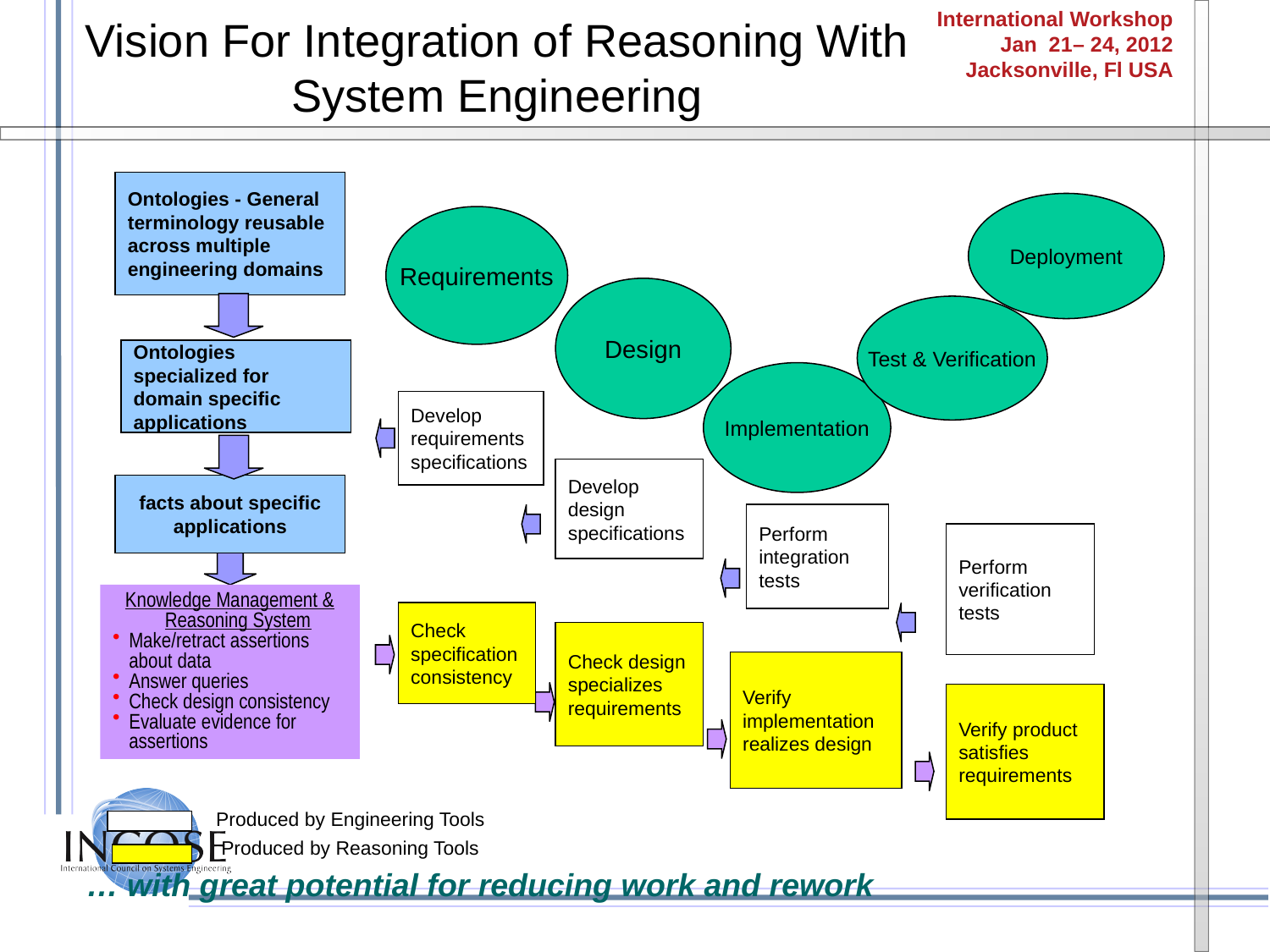

# Vision For Integration of Reasoning With System Engineering
Ontologies - General terminology reusable across multiple engineering domains
Deployment
Requirements
Design

Test & Verification
Ontologies specialized for domain specific applications
Implementation
Develop requirements specifications

Develop design specifications
facts about specific applications

Perform integration tests
Perform verification
tests

Knowledge Management & Reasoning System
Make/retract assertions about data
Answer queries
Check design consistency
Evaluate evidence for assertions
Check specification consistency

Check design specializes requirements

Verify implementation realizes design

Verify product satisfies requirements

Produced by Engineering Tools

Produced by Reasoning Tools

… with great potential for reducing work and rework